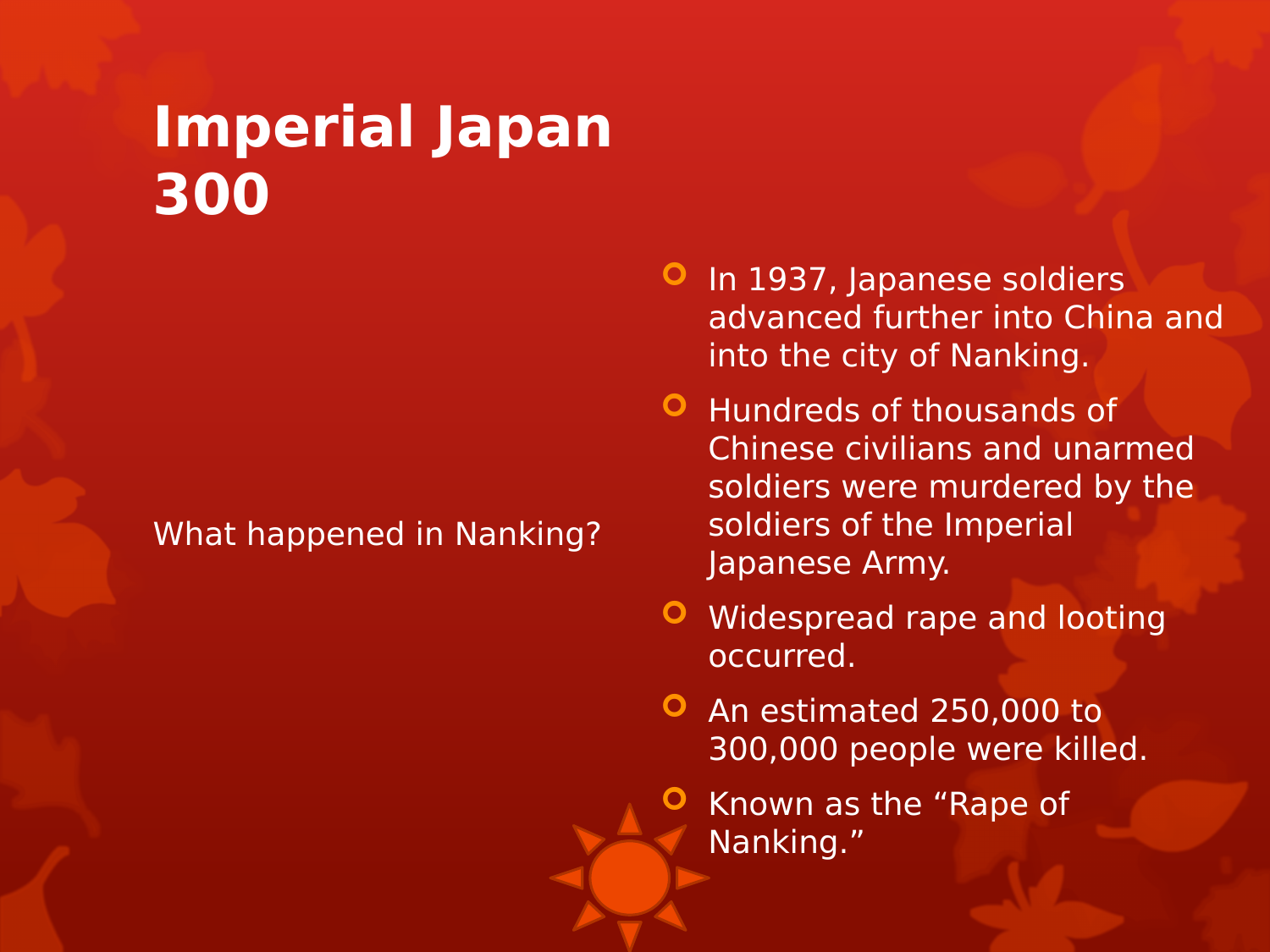

# Imperial Japan 300
In 1937, Japanese soldiers advanced further into China and into the city of Nanking.
Hundreds of thousands of Chinese civilians and unarmed soldiers were murdered by the soldiers of the Imperial Japanese Army.
Widespread rape and looting occurred.
An estimated 250,000 to 300,000 people were killed.
Known as the “Rape of Nanking.”
What happened in Nanking?